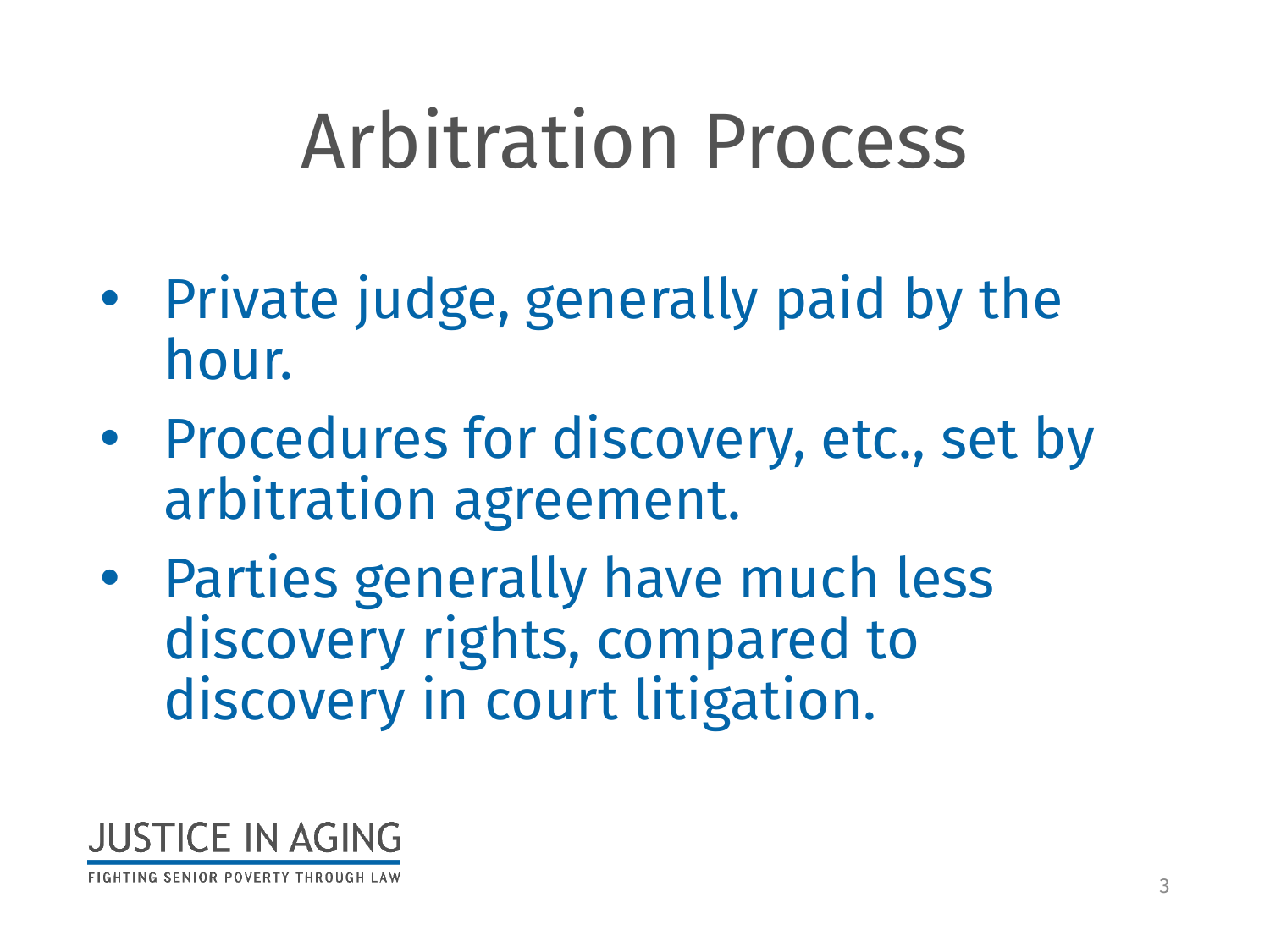

# Arbitration Process
Private judge, generally paid by the hour.
Procedures for discovery, etc., set by arbitration agreement.
Parties generally have much less discovery rights, compared to discovery in court litigation.
3